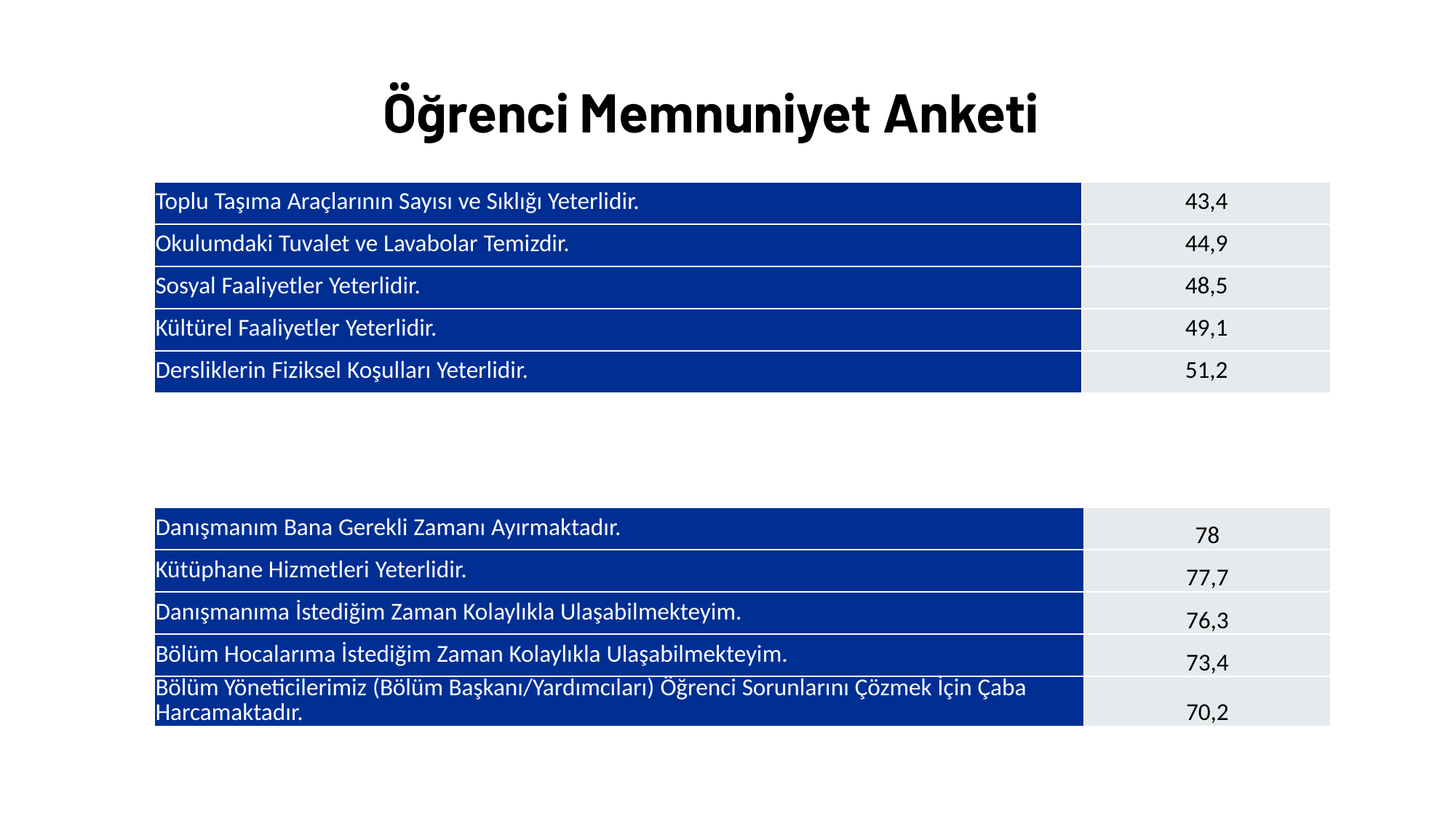

Öğrenci Memnuniyet Anketi
| Toplu Taşıma Araçlarının Sayısı ve Sıklığı Yeterlidir. | 43,4 |
| --- | --- |
| Okulumdaki Tuvalet ve Lavabolar Temizdir. | 44,9 |
| Sosyal Faaliyetler Yeterlidir. | 48,5 |
| Kültürel Faaliyetler Yeterlidir. | 49,1 |
| Dersliklerin Fiziksel Koşulları Yeterlidir. | 51,2 |
| Danışmanım Bana Gerekli Zamanı Ayırmaktadır. | 78 |
| --- | --- |
| Kütüphane Hizmetleri Yeterlidir. | 77,7 |
| Danışmanıma İstediğim Zaman Kolaylıkla Ulaşabilmekteyim. | 76,3 |
| Bölüm Hocalarıma İstediğim Zaman Kolaylıkla Ulaşabilmekteyim. | 73,4 |
| Bölüm Yöneticilerimiz (Bölüm Başkanı/Yardımcıları) Öğrenci Sorunlarını Çözmek İçin Çaba Harcamaktadır. | 70,2 |